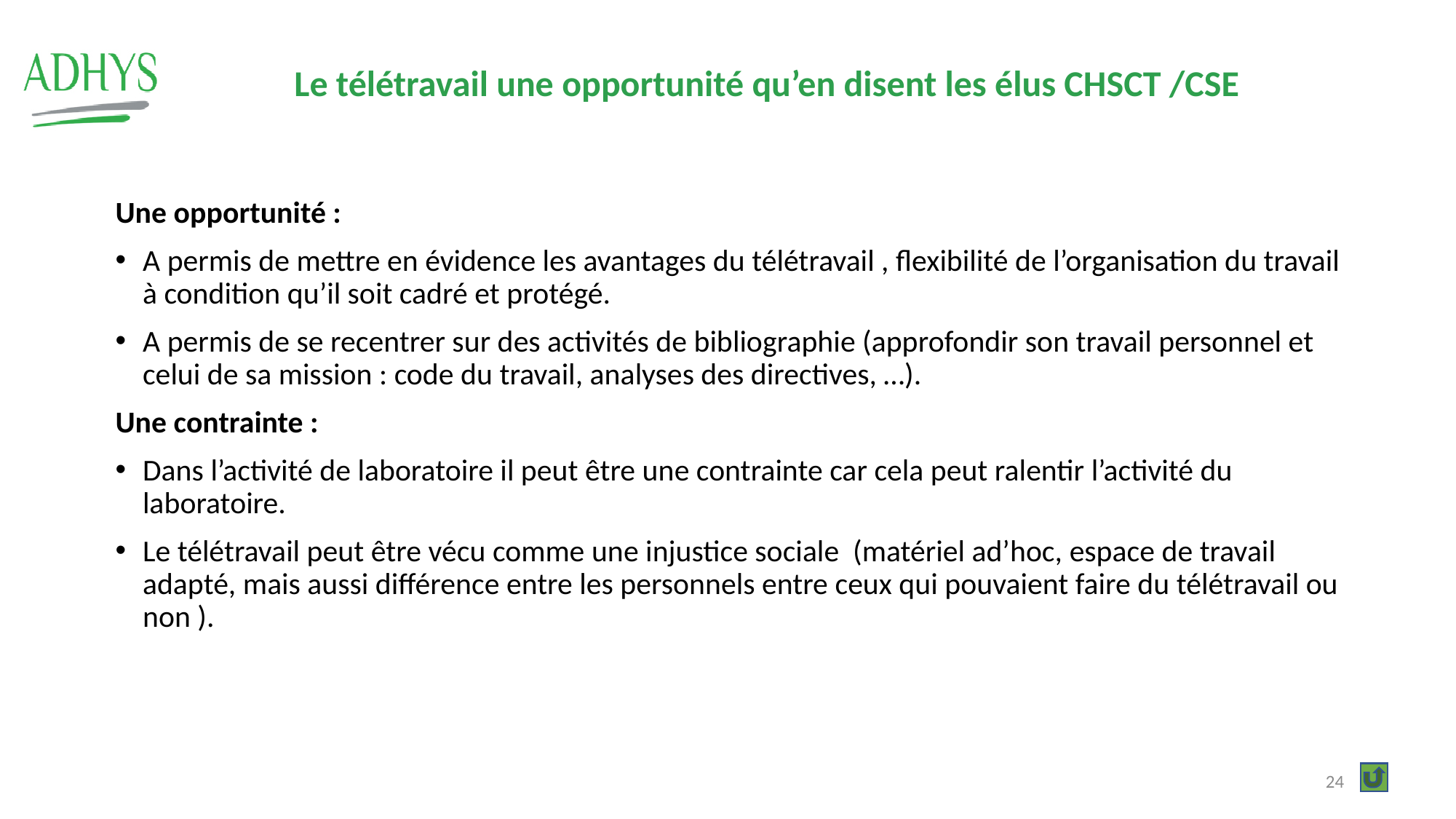

Le télétravail une opportunité qu’en disent les élus CHSCT /CSE
Une opportunité :
A permis de mettre en évidence les avantages du télétravail , flexibilité de l’organisation du travail à condition qu’il soit cadré et protégé.
A permis de se recentrer sur des activités de bibliographie (approfondir son travail personnel et celui de sa mission : code du travail, analyses des directives, …).
Une contrainte :
Dans l’activité de laboratoire il peut être une contrainte car cela peut ralentir l’activité du laboratoire.
Le télétravail peut être vécu comme une injustice sociale  (matériel ad’hoc, espace de travail adapté, mais aussi différence entre les personnels entre ceux qui pouvaient faire du télétravail ou non ).
24